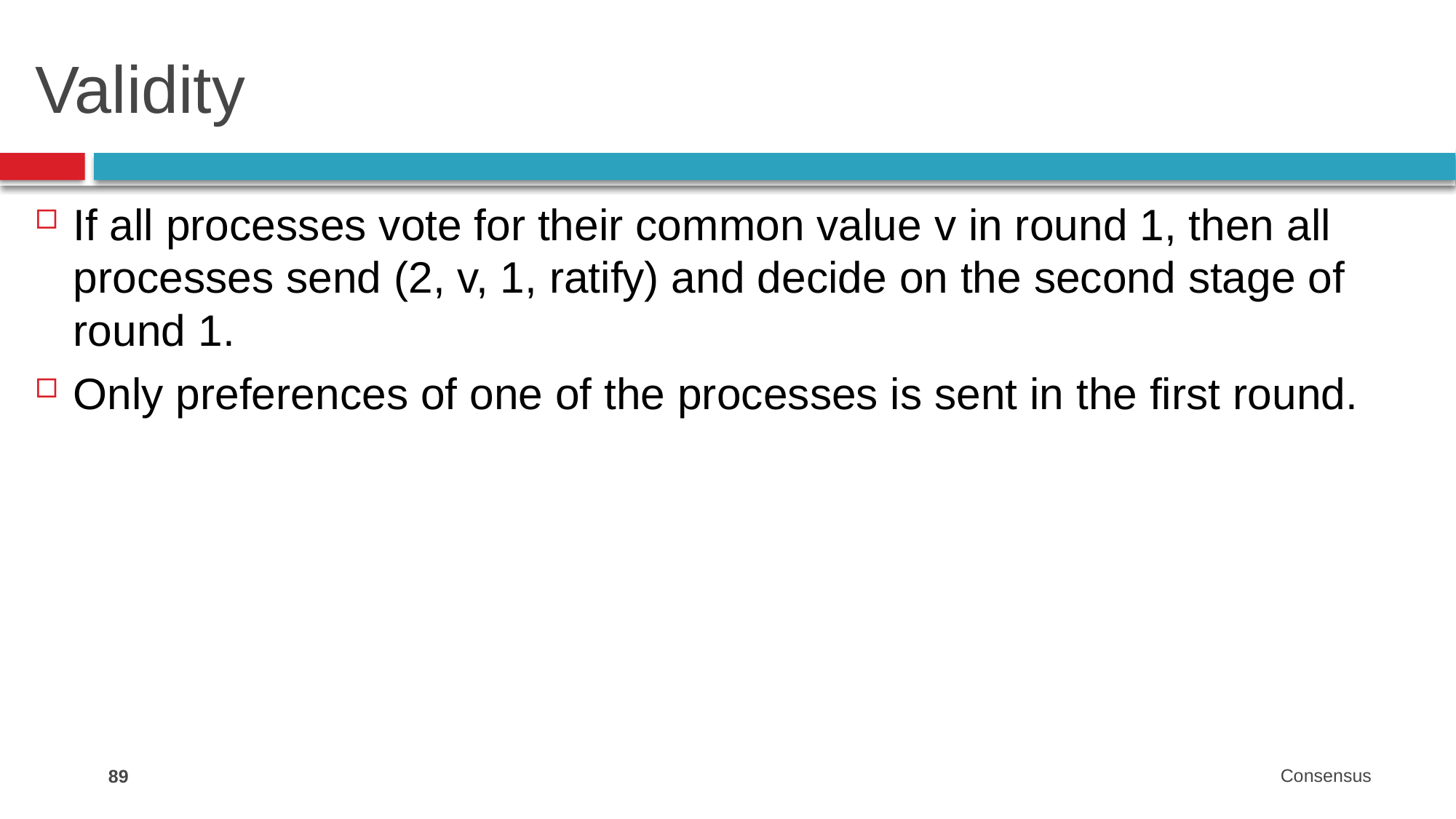

# Validity
If all processes vote for their common value v in round 1, then all processes send (2, v, 1, ratify) and decide on the second stage of round 1.
Only preferences of one of the processes is sent in the first round.

89
Consensus